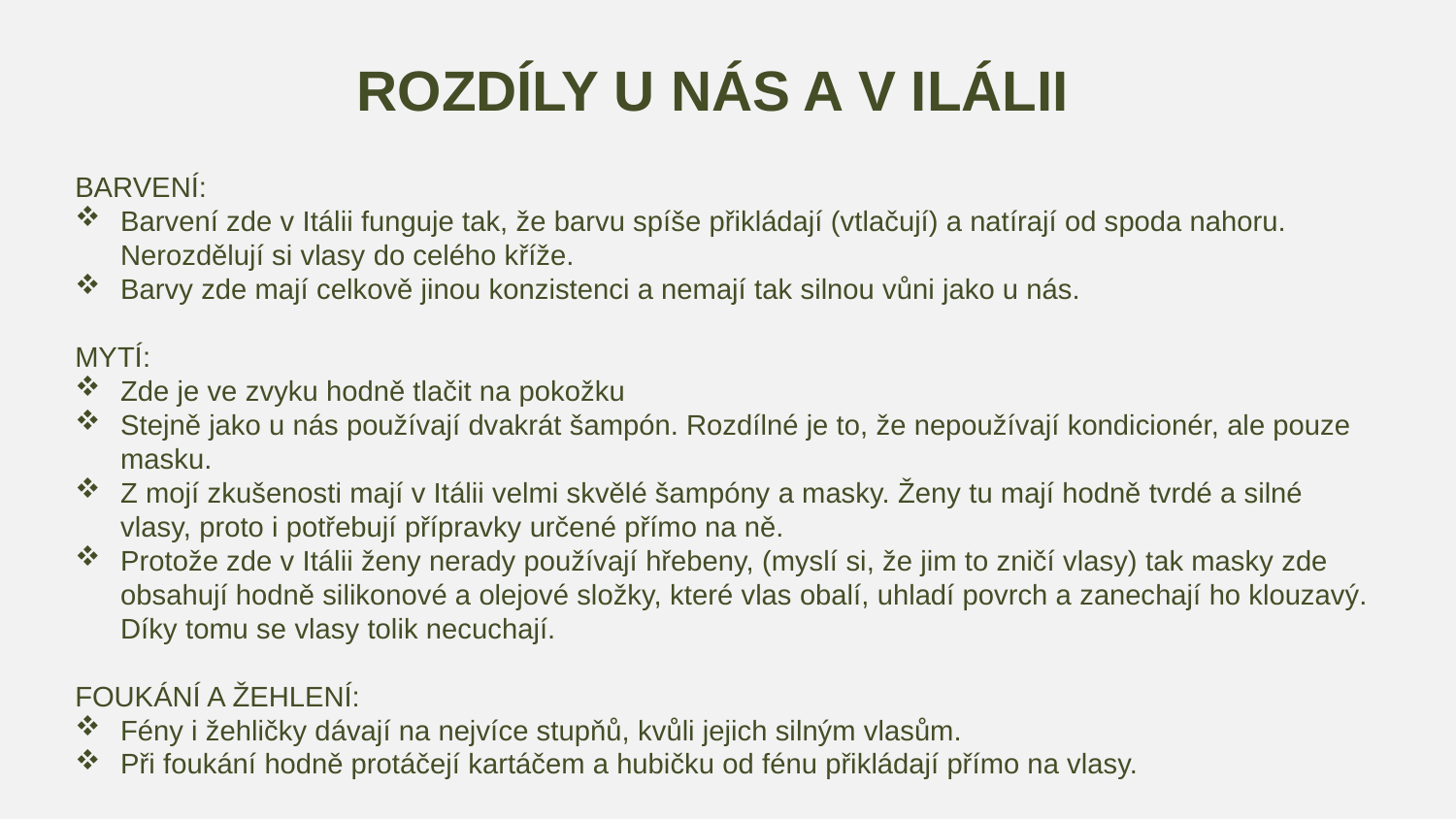

ROZDÍLY U NÁS A V ILÁLII

BARVENÍ:
Barvení zde v Itálii funguje tak, že barvu spíše přikládají (vtlačují) a natírají od spoda nahoru. Nerozdělují si vlasy do celého kříže.
Barvy zde mají celkově jinou konzistenci a nemají tak silnou vůni jako u nás.

MYTÍ:
Zde je ve zvyku hodně tlačit na pokožku
Stejně jako u nás používají dvakrát šampón. Rozdílné je to, že nepoužívají kondicionér, ale pouze masku.
Z mojí zkušenosti mají v Itálii velmi skvělé šampóny a masky. Ženy tu mají hodně tvrdé a silné vlasy, proto i potřebují přípravky určené přímo na ně.
Protože zde v Itálii ženy nerady používají hřebeny, (myslí si, že jim to zničí vlasy) tak masky zde obsahují hodně silikonové a olejové složky, které vlas obalí, uhladí povrch a zanechají ho klouzavý. Díky tomu se vlasy tolik necuchají.

FOUKÁNÍ A ŽEHLENÍ:
Fény i žehličky dávají na nejvíce stupňů, kvůli jejich silným vlasům.
Při foukání hodně protáčejí kartáčem a hubičku od fénu přikládají přímo na vlasy.